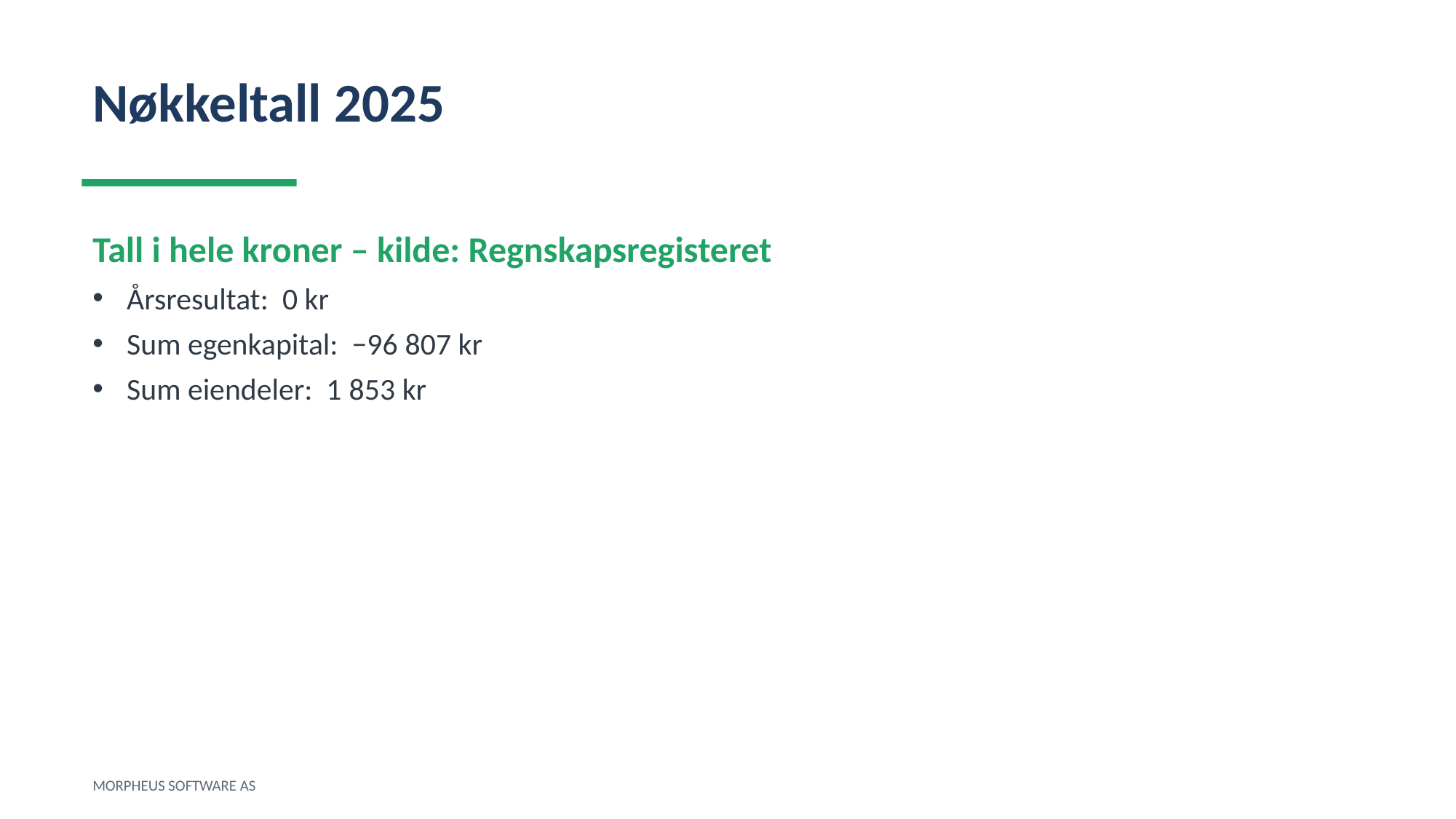

Nøkkeltall 2025

Tall i hele kroner – kilde: Regnskapsregisteret
Årsresultat:  0 kr
Sum egenkapital:  −96 807 kr
Sum eiendeler:  1 853 kr
MORPHEUS SOFTWARE AS